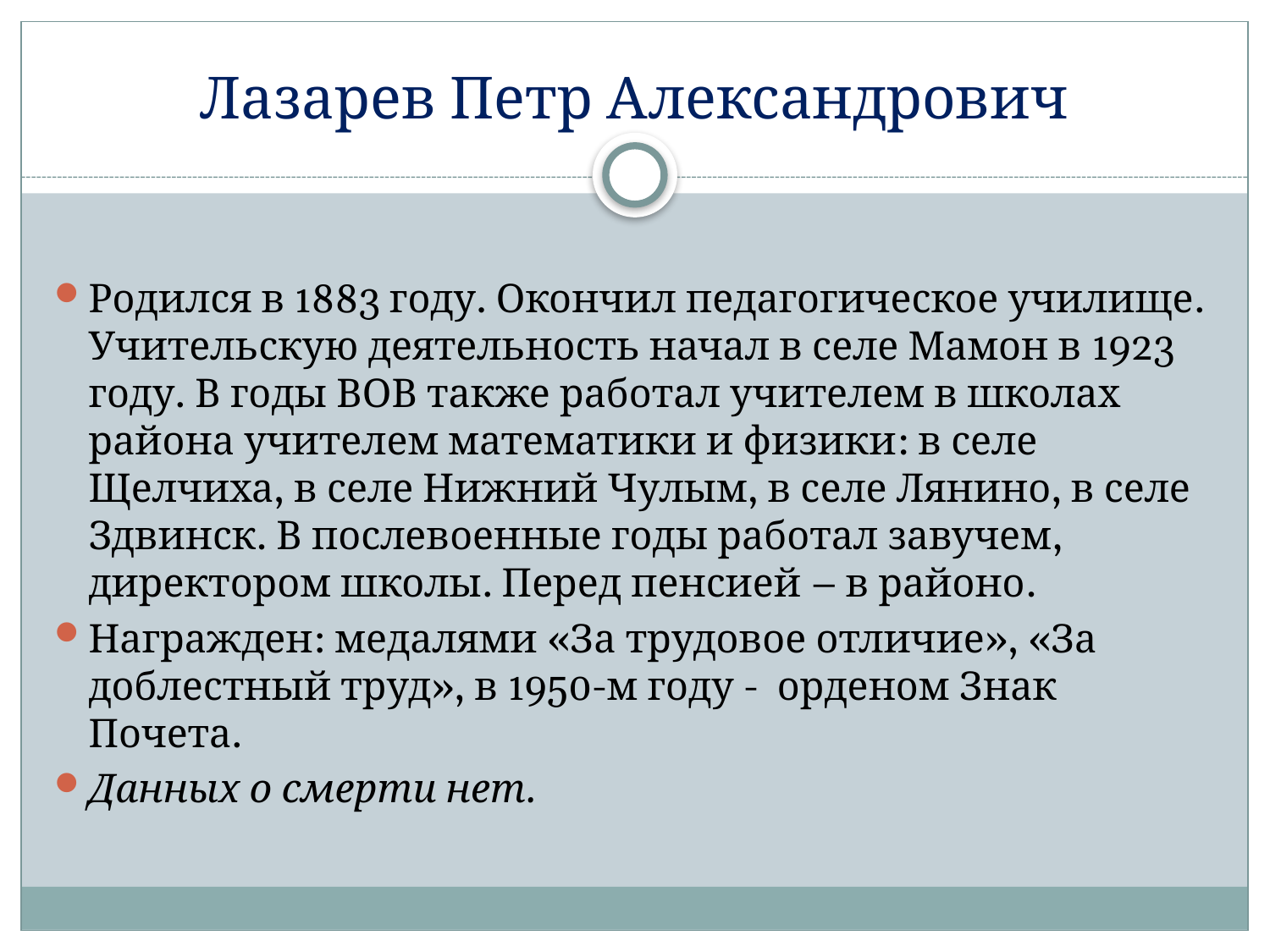

# Лазарев Петр Александрович

Родился в 1883 году. Окончил педагогическое училище. Учительскую деятельность начал в селе Мамон в 1923 году. В годы ВОВ также работал учителем в школах района учителем математики и физики: в селе Щелчиха, в селе Нижний Чулым, в селе Лянино, в селе Здвинск. В послевоенные годы работал завучем, директором школы. Перед пенсией – в районо.
Награжден: медалями «За трудовое отличие», «За доблестный труд», в 1950-м году -  орденом Знак Почета.
Данных о смерти нет.